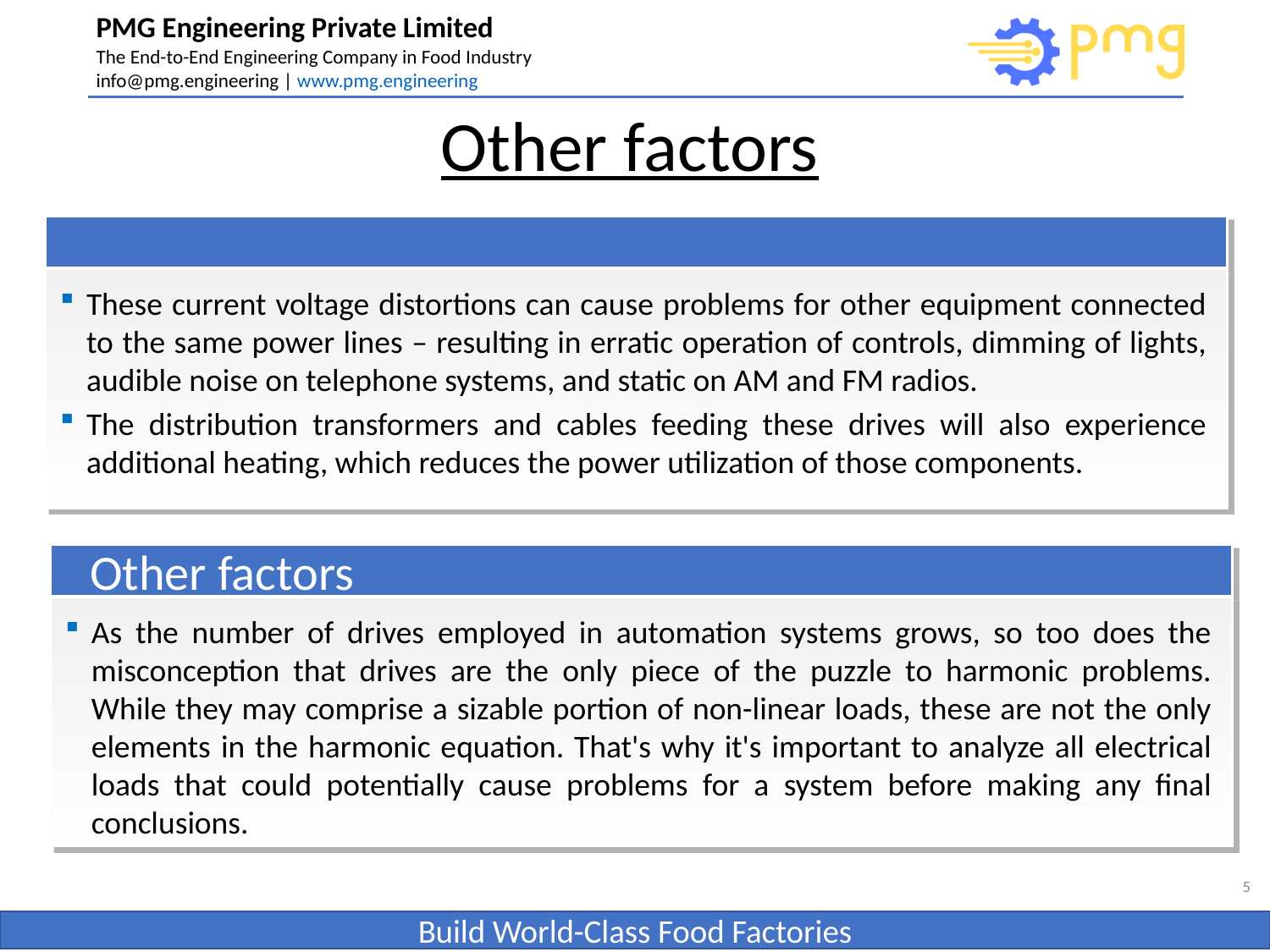

# Other factors

These current voltage distortions can cause problems for other equipment connected to the same power lines – resulting in erratic operation of controls, dimming of lights, audible noise on telephone systems, and static on AM and FM radios.
The distribution transformers and cables feeding these drives will also experience additional heating, which reduces the power utilization of those components.
Other factors
As the number of drives employed in automation systems grows, so too does the misconception that drives are the only piece of the puzzle to harmonic problems. While they may comprise a sizable portion of non-linear loads, these are not the only elements in the harmonic equation. That's why it's important to analyze all electrical loads that could potentially cause problems for a system before making any final conclusions.
5